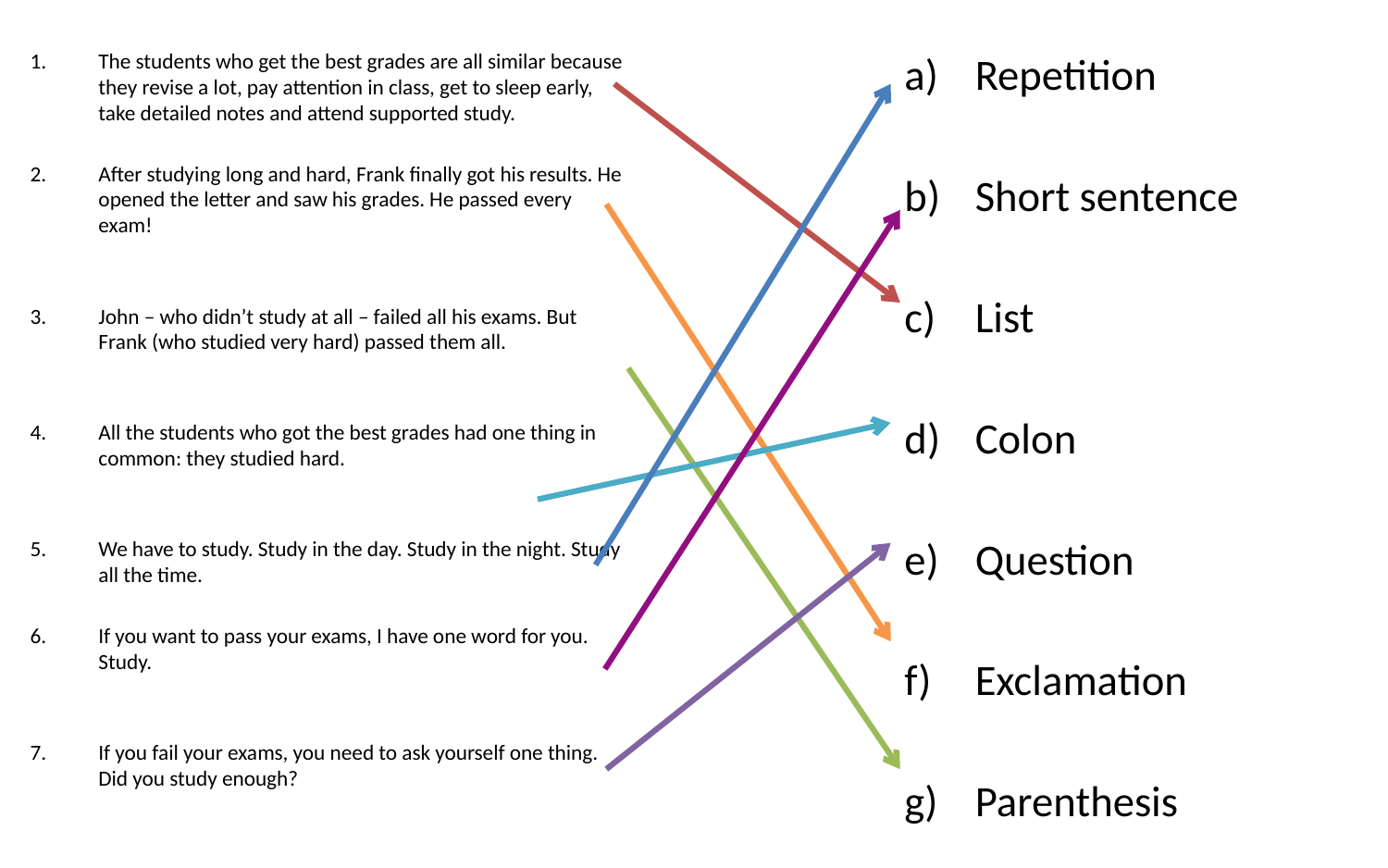

The students who get the best grades are all similar because they revise a lot, pay attention in class, get to sleep early, take detailed notes and attend supported study.

After studying long and hard, Frank finally got his results. He opened the letter and saw his grades. He passed every exam!

John – who didn’t study at all – failed all his exams. But Frank (who studied very hard) passed them all.

All the students who got the best grades had one thing in common: they studied hard.

We have to study. Study in the day. Study in the night. Study all the time.

If you want to pass your exams, I have one word for you. Study.

If you fail your exams, you need to ask yourself one thing. Did you study enough?

Repetition

Short sentence

List

Colon

Question

Exclamation

Parenthesis